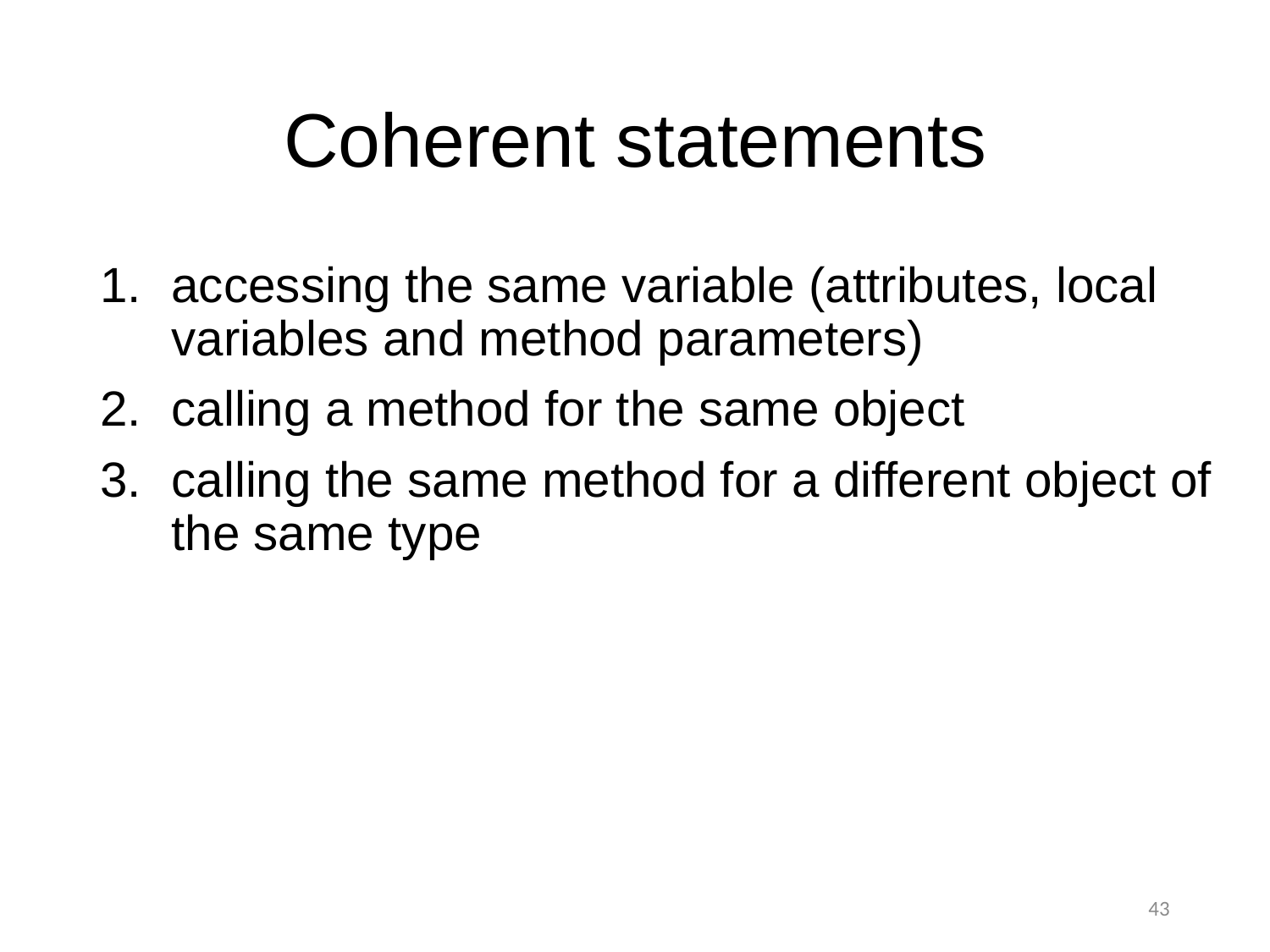

# Coherent statements
accessing the same variable (attributes, local variables and method parameters)
calling a method for the same object
calling the same method for a different object of the same type
43